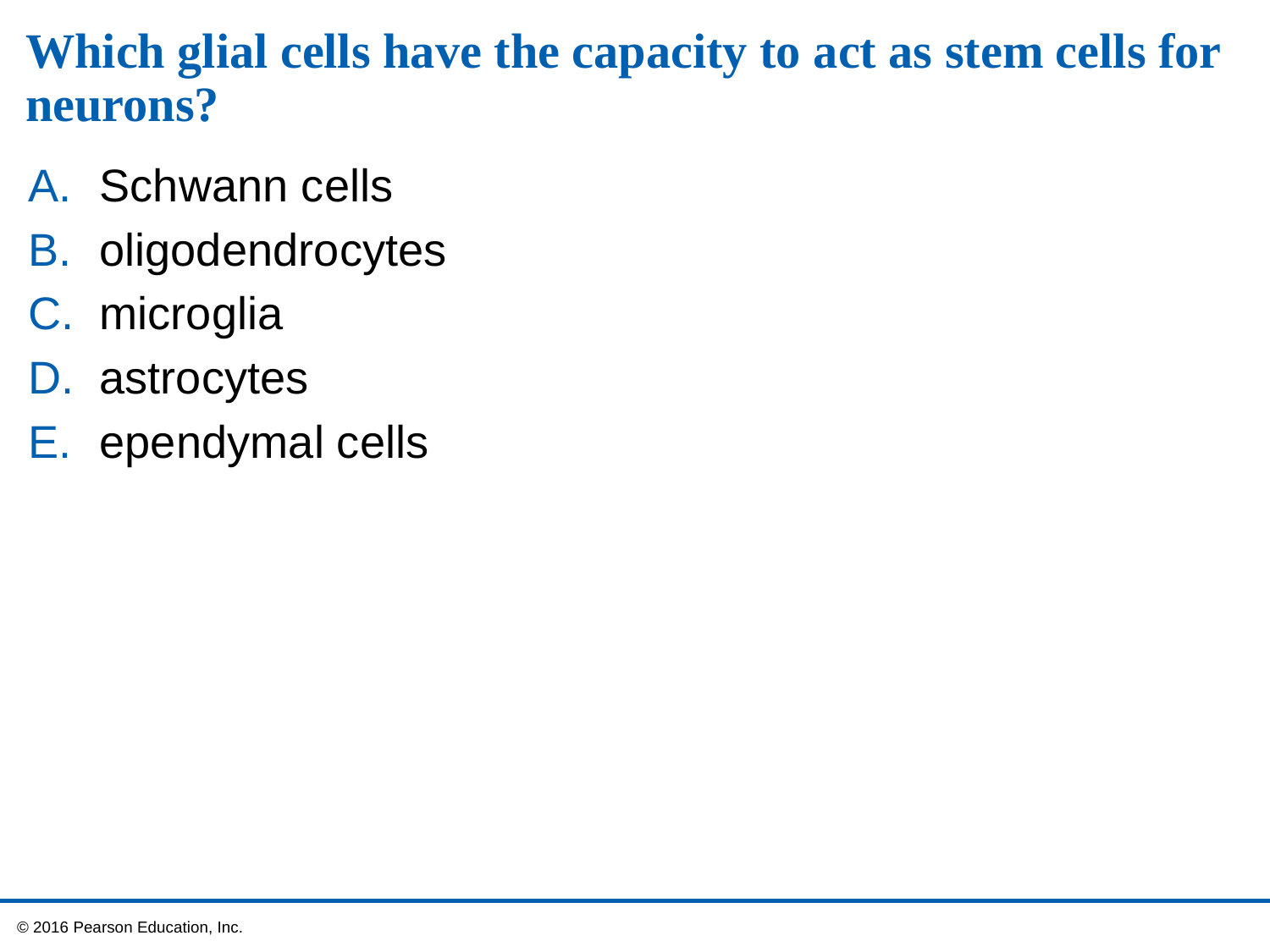

# Which glial cells have the capacity to act as stem cells for neurons?
Schwann cells
oligodendrocytes
microglia
astrocytes
ependymal cells

 © 2016 Pearson Education, Inc.